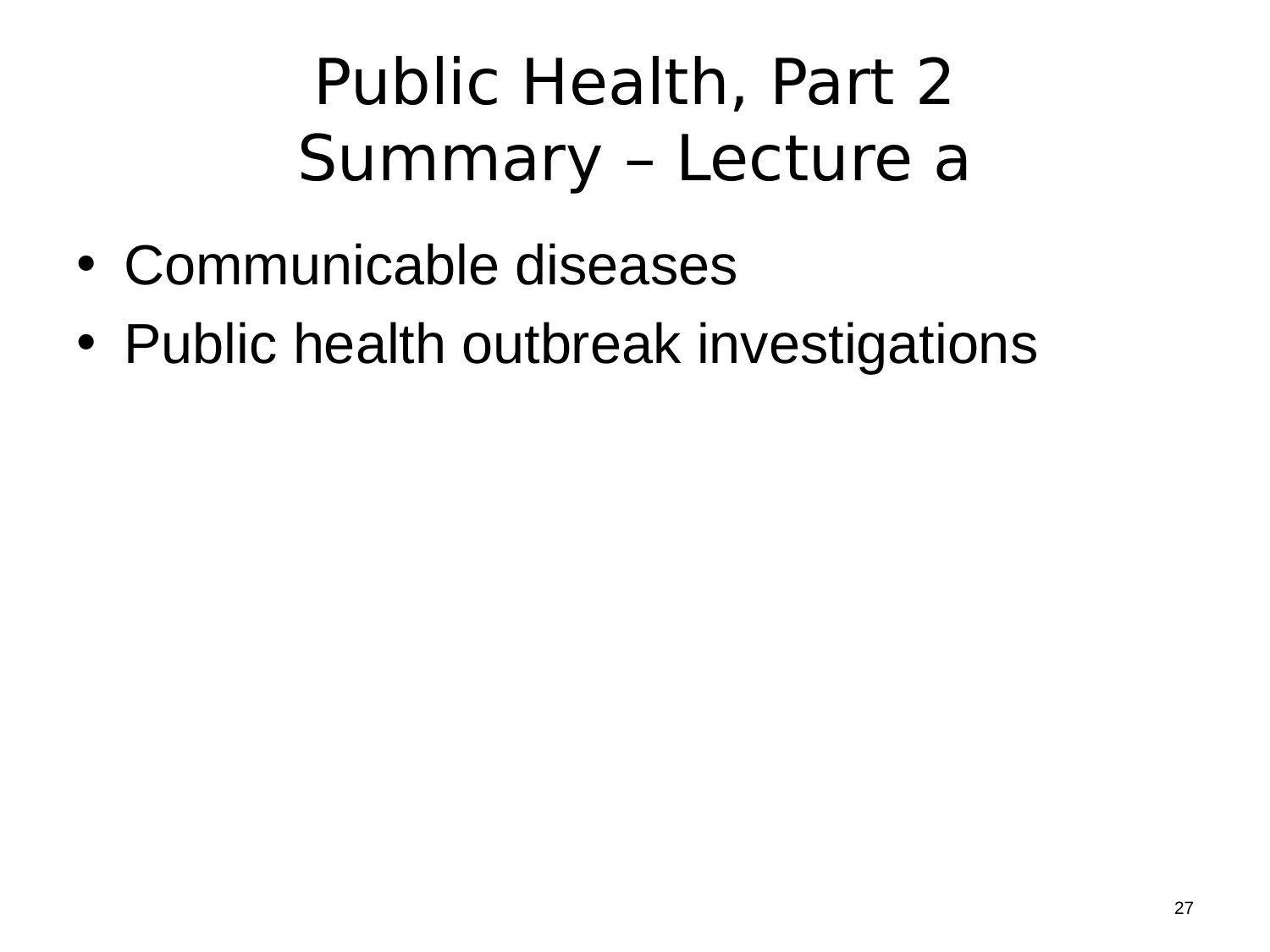

# Public Health, Part 2 Summary – Lecture a
Communicable diseases
Public health outbreak investigations
27